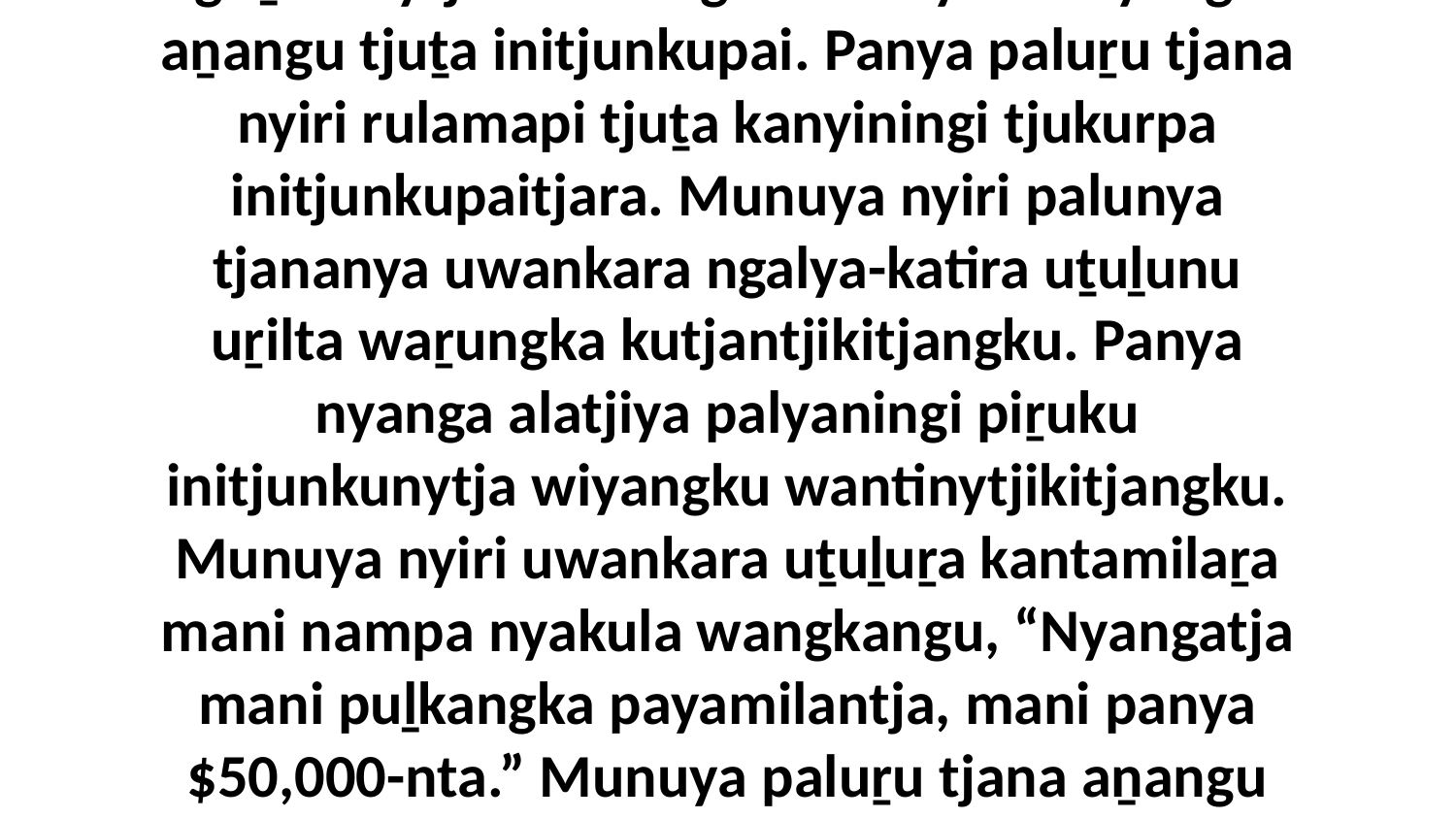

19 Ka panya Jesuku walytja kutjupa tjarangku ngaṉmanytju mamungku witulyankunyangka aṉangu tjuṯa initjunkupai. Panya paluṟu tjana nyiri rulamapi tjuṯa kanyiningi tjukurpa initjunkupaitjara. Munuya nyiri palunya tjananya uwankara ngalya-katira uṯuḻunu uṟilta waṟungka kutjantjikitjangku. Panya nyanga alatjiya palyaningi piṟuku initjunkunytja wiyangku wantinytjikitjangku. Munuya nyiri uwankara uṯuḻuṟa kantamilaṟa mani nampa nyakula wangkangu, “Nyangatja mani puḻkangka payamilantja, mani panya $50,000-nta.” Munuya paluṟu tjana aṉangu tjuṯangka miṟangka tilinu ka waṟu puḻkangka kampara wiyaringu.